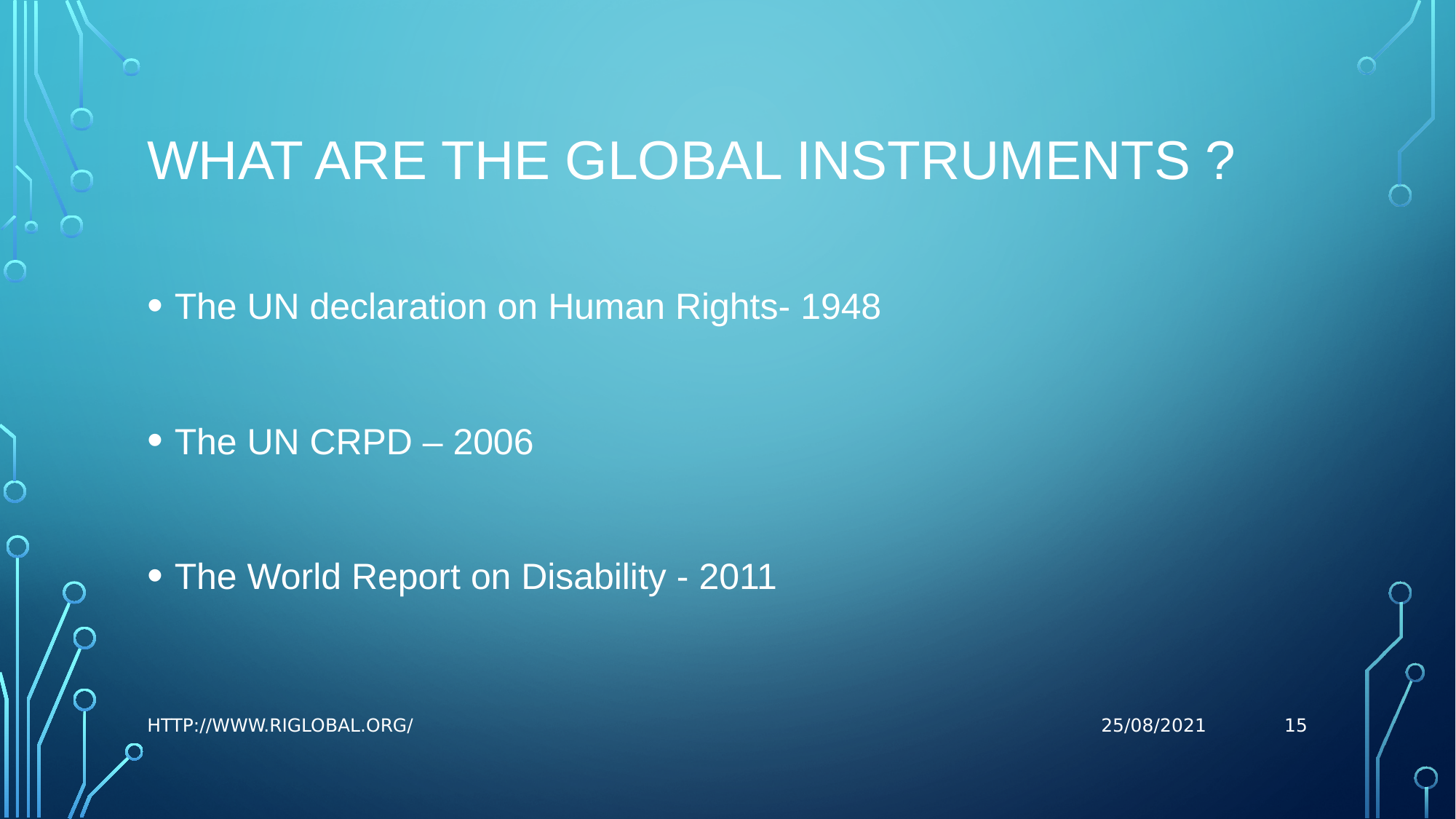

# What are the GLOBAL instruments ?
The UN declaration on Human Rights- 1948

The UN CRPD – 2006

The World Report on Disability - 2011
15
http://www.riglobal.org/
25/08/2021